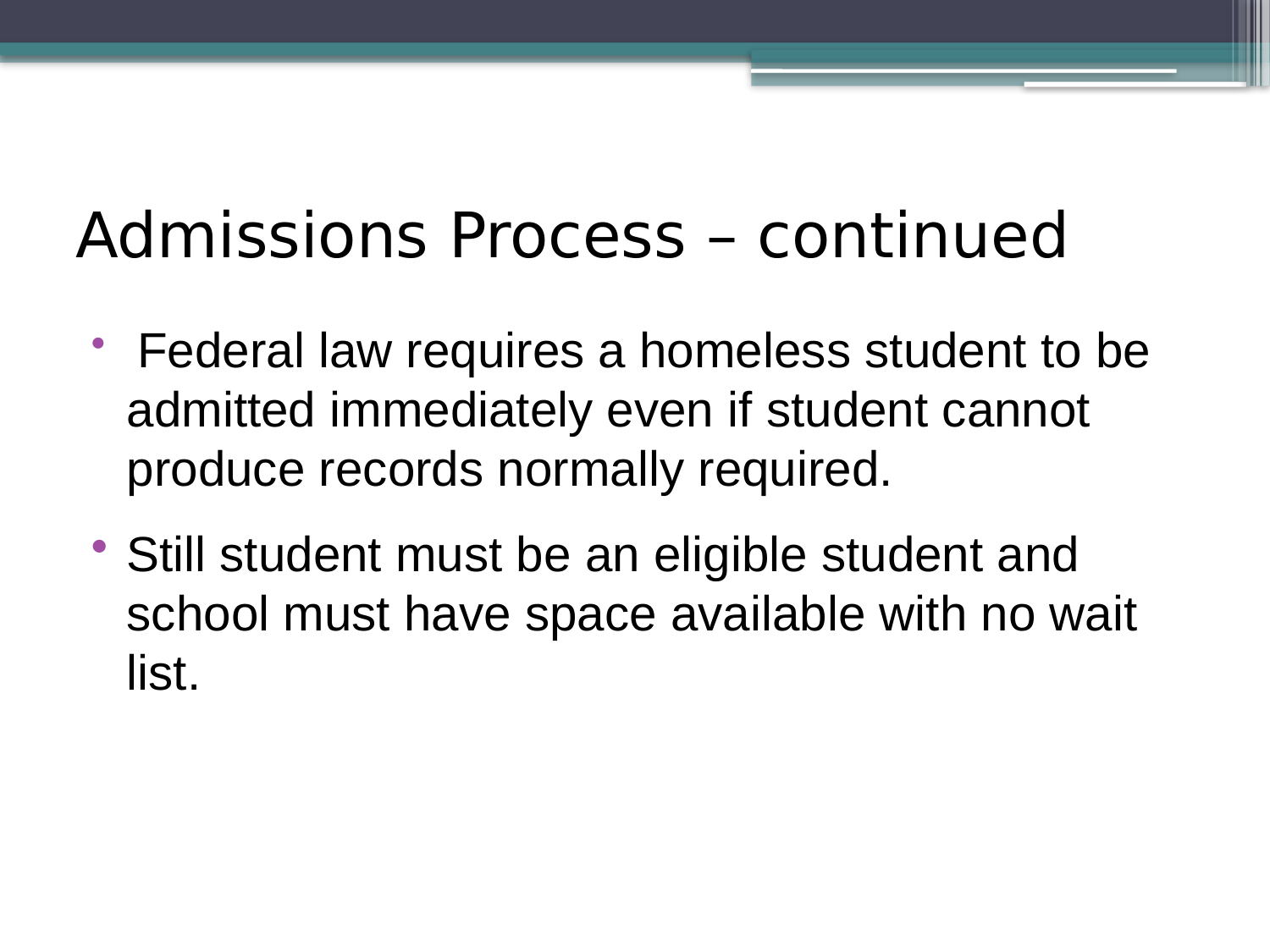

# Admissions Process – continued
 Federal law requires a homeless student to be admitted immediately even if student cannot produce records normally required.
Still student must be an eligible student and  school must have space available with no wait list.